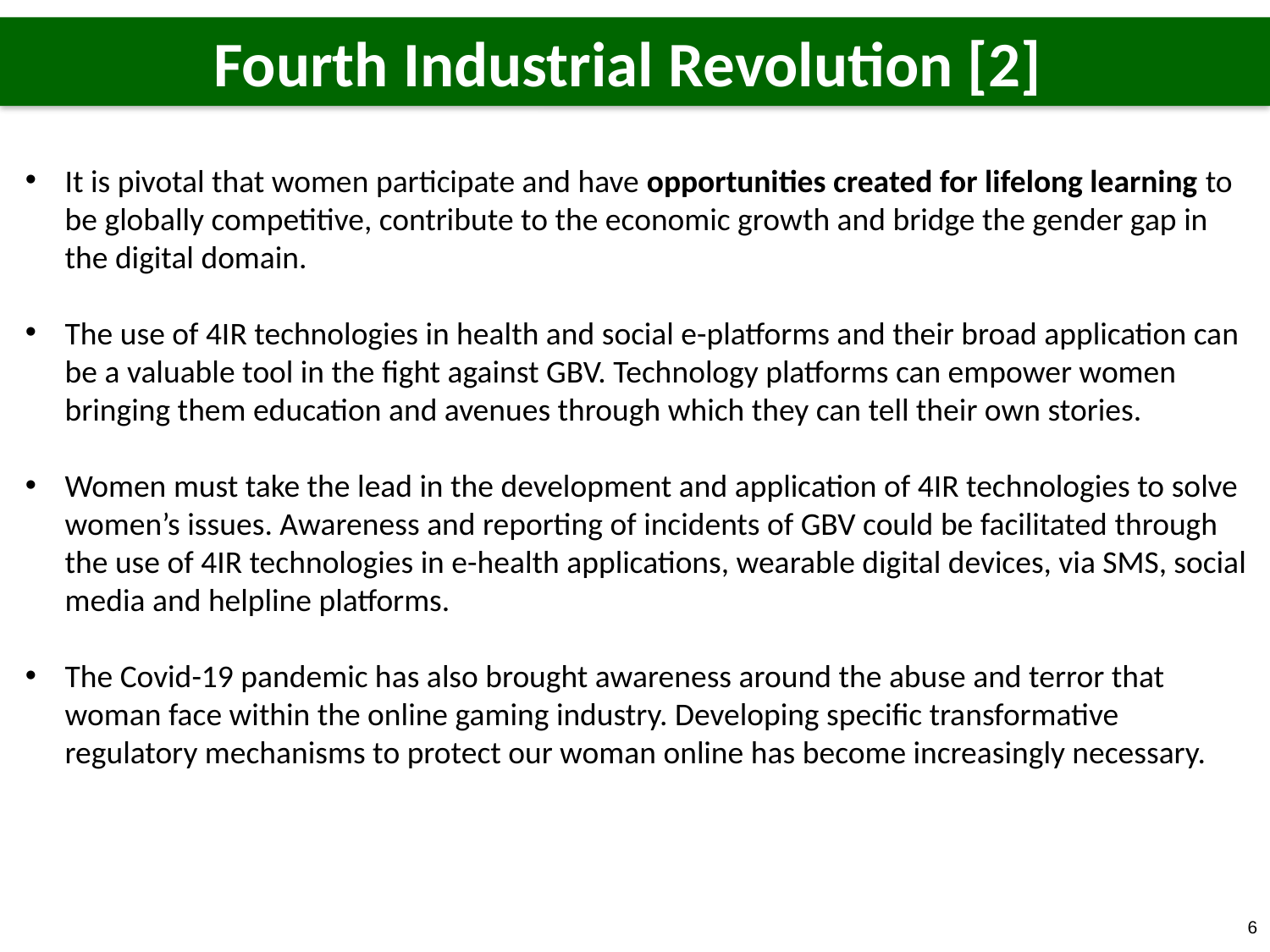

Fourth Industrial Revolution [2]

It is pivotal that women participate and have opportunities created for lifelong learning to be globally competitive, contribute to the economic growth and bridge the gender gap in the digital domain.

The use of 4IR technologies in health and social e-platforms and their broad application can be a valuable tool in the fight against GBV. Technology platforms can empower women bringing them education and avenues through which they can tell their own stories.

Women must take the lead in the development and application of 4IR technologies to solve women’s issues. Awareness and reporting of incidents of GBV could be facilitated through the use of 4IR technologies in e-health applications, wearable digital devices, via SMS, social media and helpline platforms.

The Covid-19 pandemic has also brought awareness around the abuse and terror that woman face within the online gaming industry. Developing specific transformative regulatory mechanisms to protect our woman online has become increasingly necessary.

6